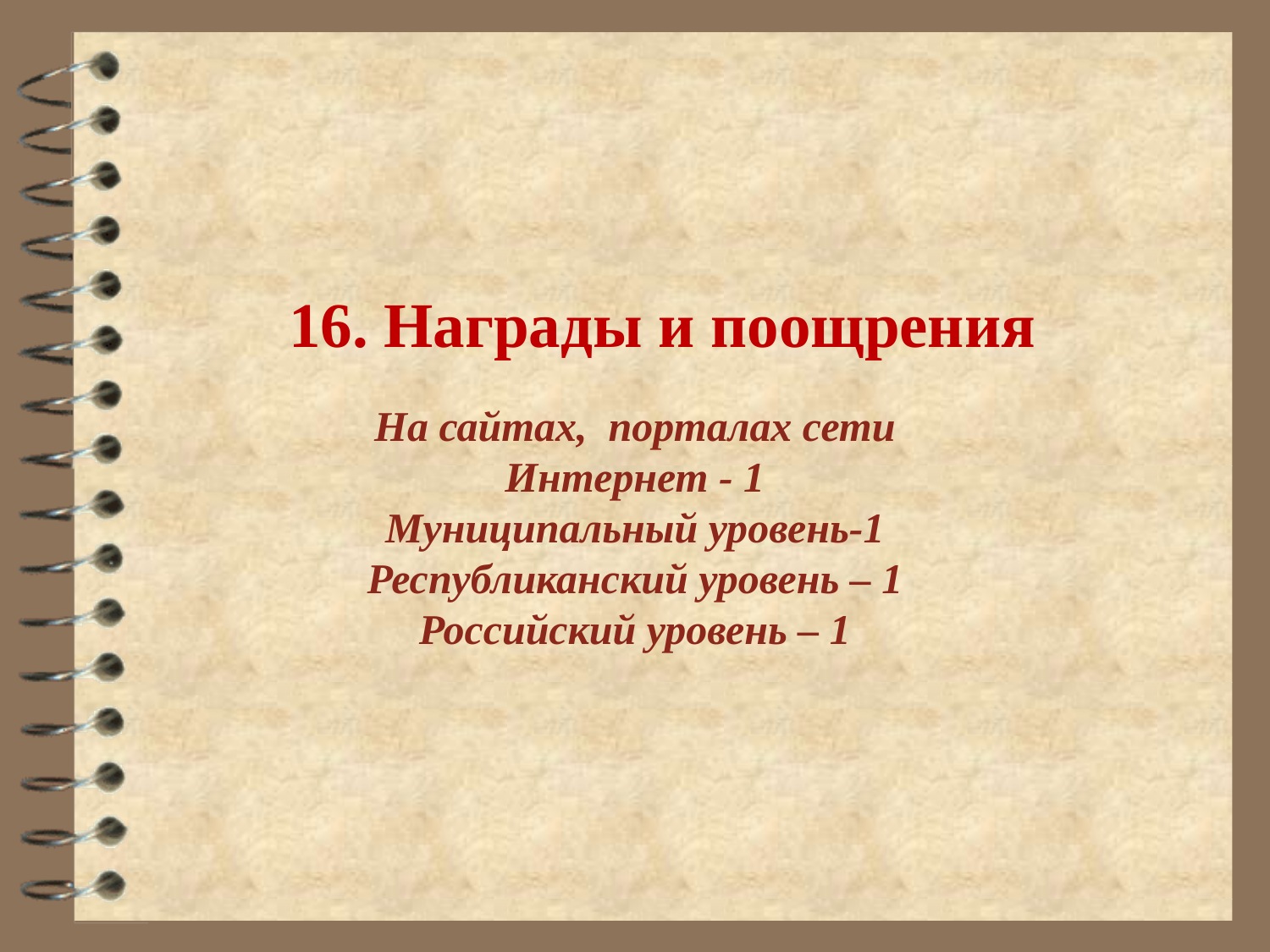

16. Награды и поощрения
На сайтах,  порталах сети Интернет - 1
Муниципальный уровень-1
Республиканский уровень – 1
Российский уровень – 1